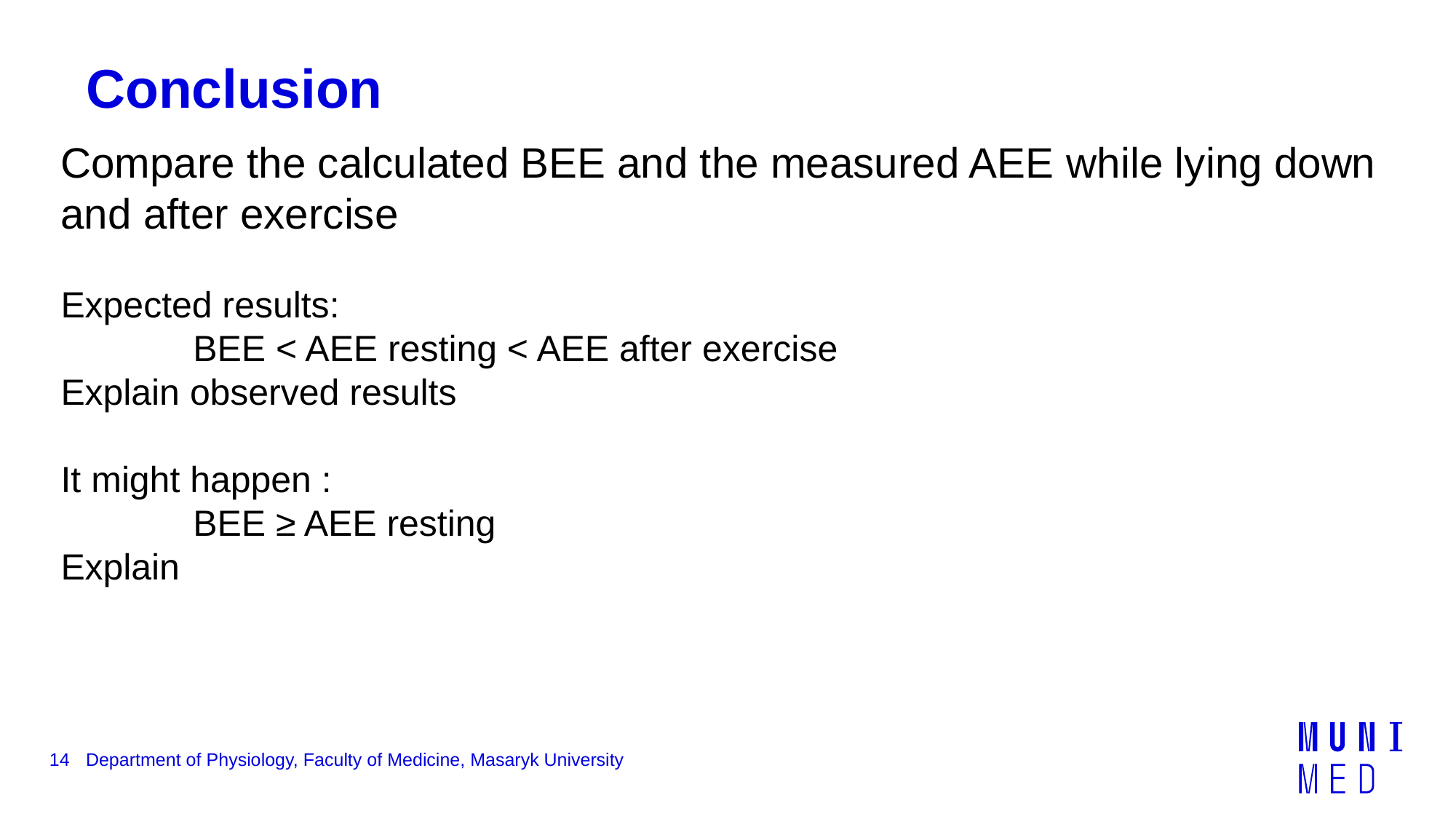

# Conclusion
Compare the calculated BEE and the measured AEE while lying down and after exercise

Expected results:
             BEE < AEE resting < AEE after exercise
Explain observed results

It might happen :
             BEE ≥ AEE resting
Explain
14
Department of Physiology, Faculty of Medicine, Masaryk University